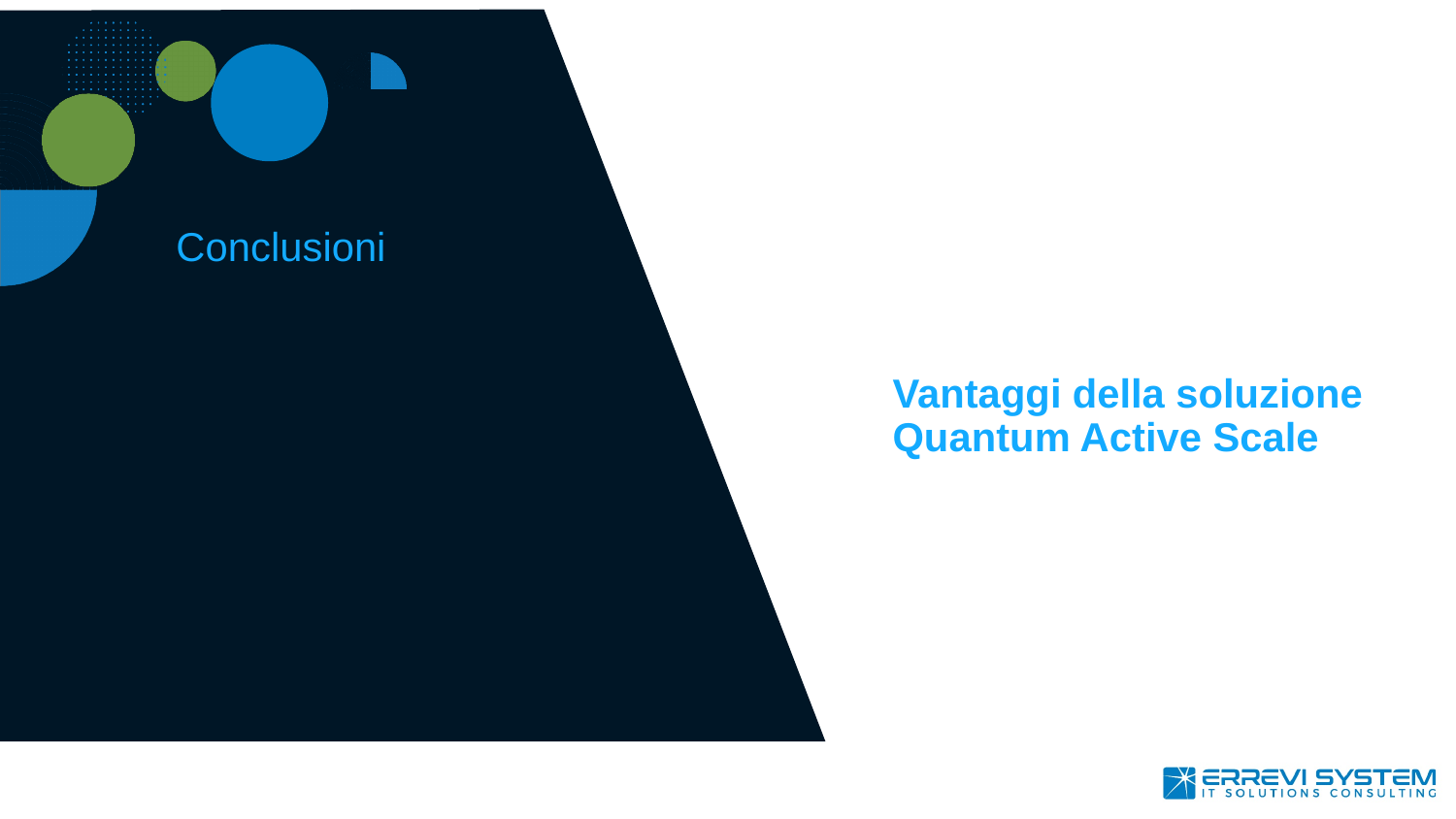

Conclusioni

Vantaggi della soluzione Quantum Active Scale